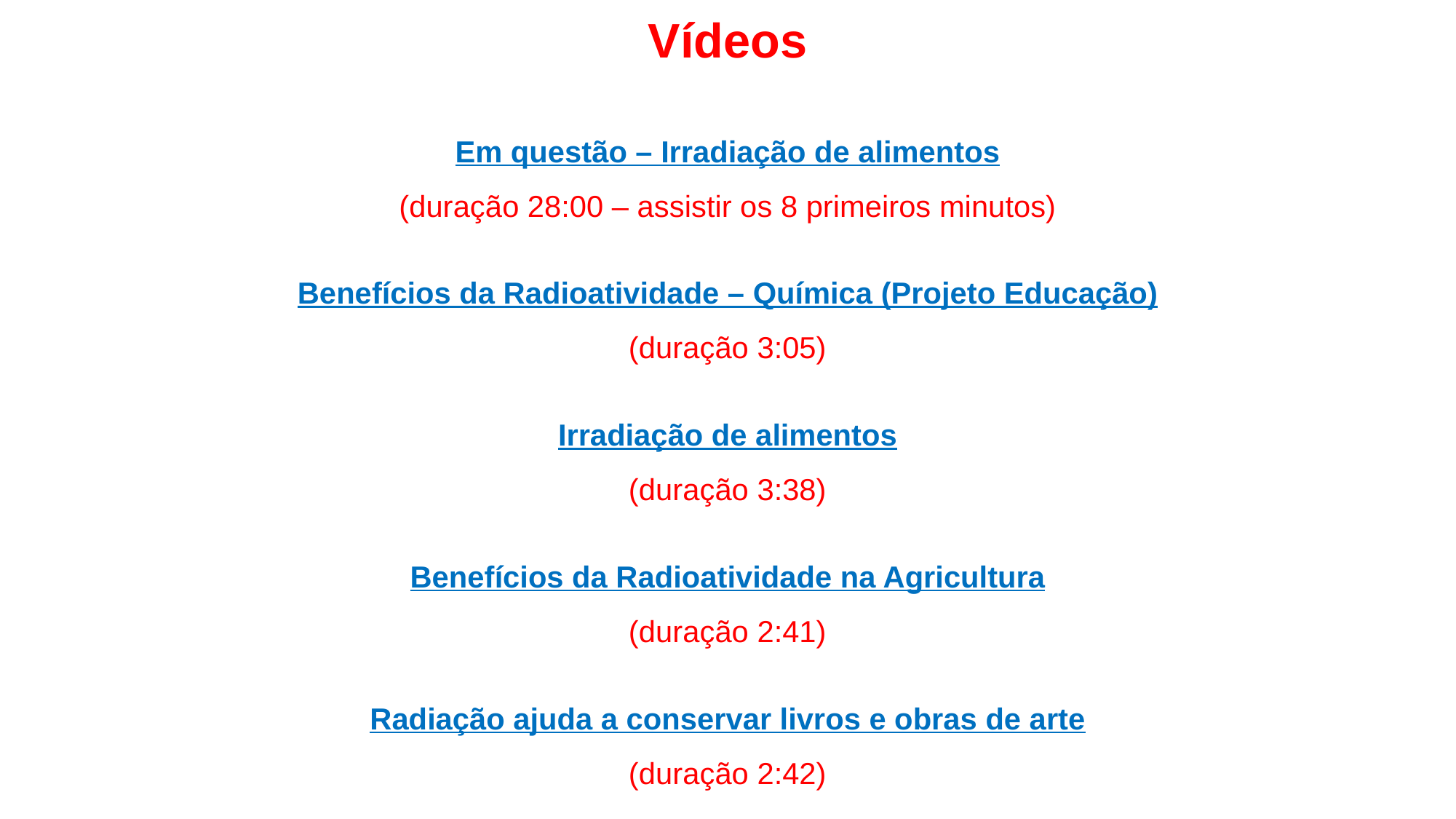

Vídeos
Em questão – Irradiação de alimentos
(duração 28:00 – assistir os 8 primeiros minutos)

Benefícios da Radioatividade – Química (Projeto Educação)
(duração 3:05)

Irradiação de alimentos
(duração 3:38)

Benefícios da Radioatividade na Agricultura
(duração 2:41)

Radiação ajuda a conservar livros e obras de arte
(duração 2:42)